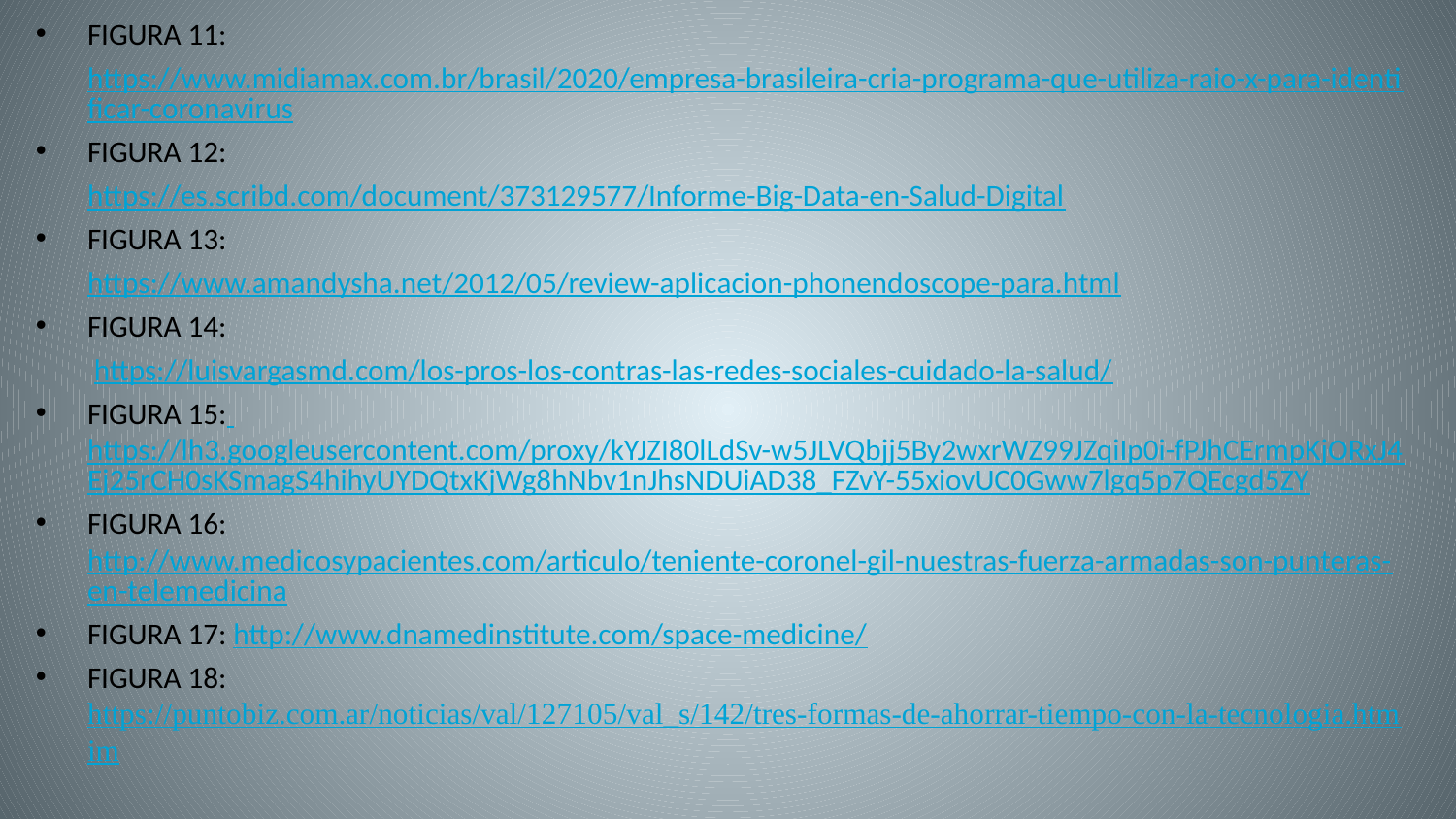

FIGURA 11:
https://www.midiamax.com.br/brasil/2020/empresa-brasileira-cria-programa-que-utiliza-raio-x-para-identificar-coronavirus
FIGURA 12:
https://es.scribd.com/document/373129577/Informe-Big-Data-en-Salud-Digital
FIGURA 13:
https://www.amandysha.net/2012/05/review-aplicacion-phonendoscope-para.html
FIGURA 14:
 https://luisvargasmd.com/los-pros-los-contras-las-redes-sociales-cuidado-la-salud/
FIGURA 15: https://lh3.googleusercontent.com/proxy/kYJZI80lLdSv-w5JLVQbjj5By2wxrWZ99JZqiIp0i-fPJhCErmpKjORxJ4Ej25rCH0sKSmagS4hihyUYDQtxKjWg8hNbv1nJhsNDUiAD38_FZvY-55xiovUC0Gww7lgq5p7QEcgd5ZY
FIGURA 16: http://www.medicosypacientes.com/articulo/teniente-coronel-gil-nuestras-fuerza-armadas-son-punteras-en-telemedicina
FIGURA 17: http://www.dnamedinstitute.com/space-medicine/
FIGURA 18: https://puntobiz.com.ar/noticias/val/127105/val_s/142/tres-formas-de-ahorrar-tiempo-con-la-tecnologia.htmim